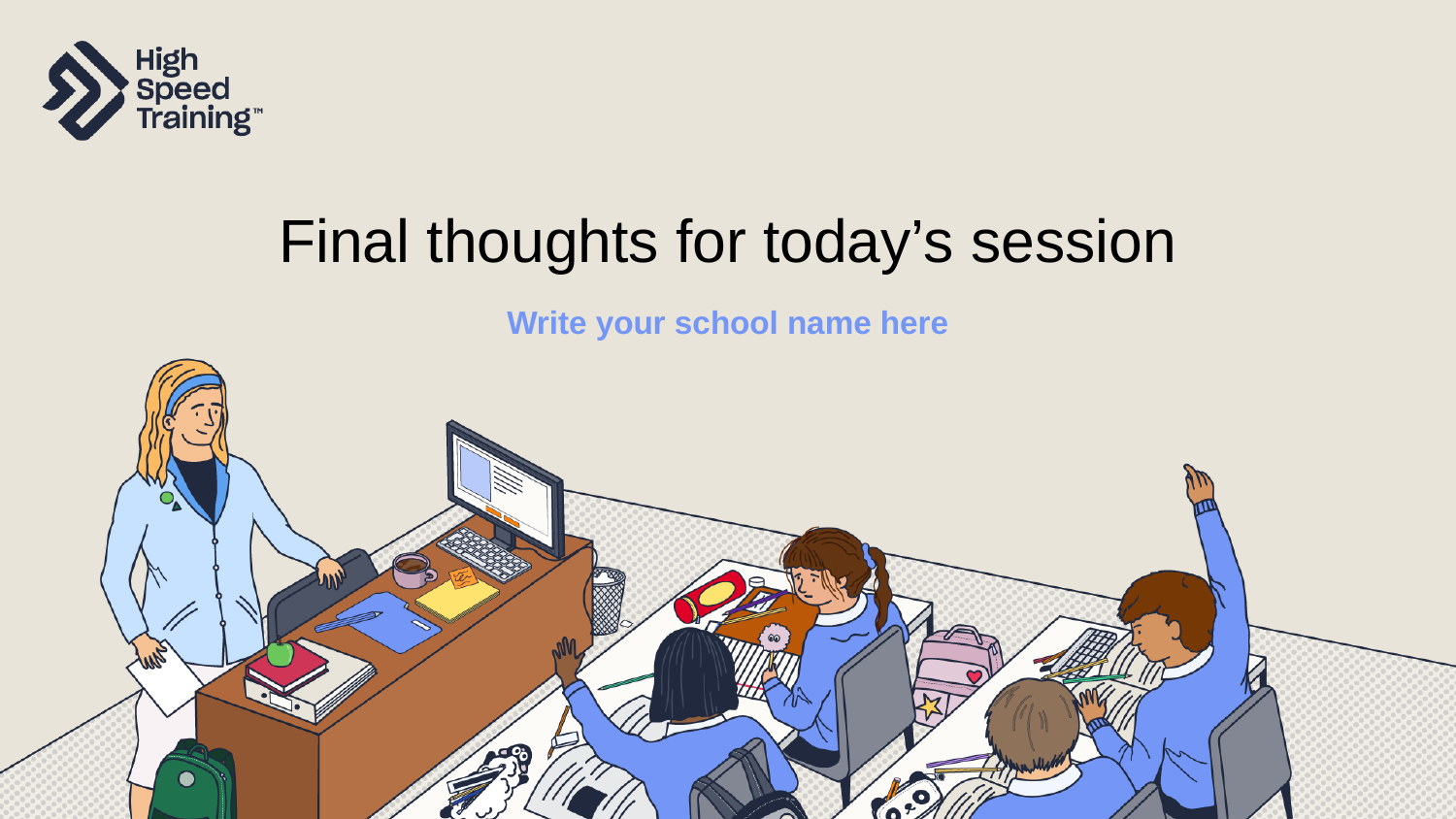

Final thoughts for today’s session

Write your school name here